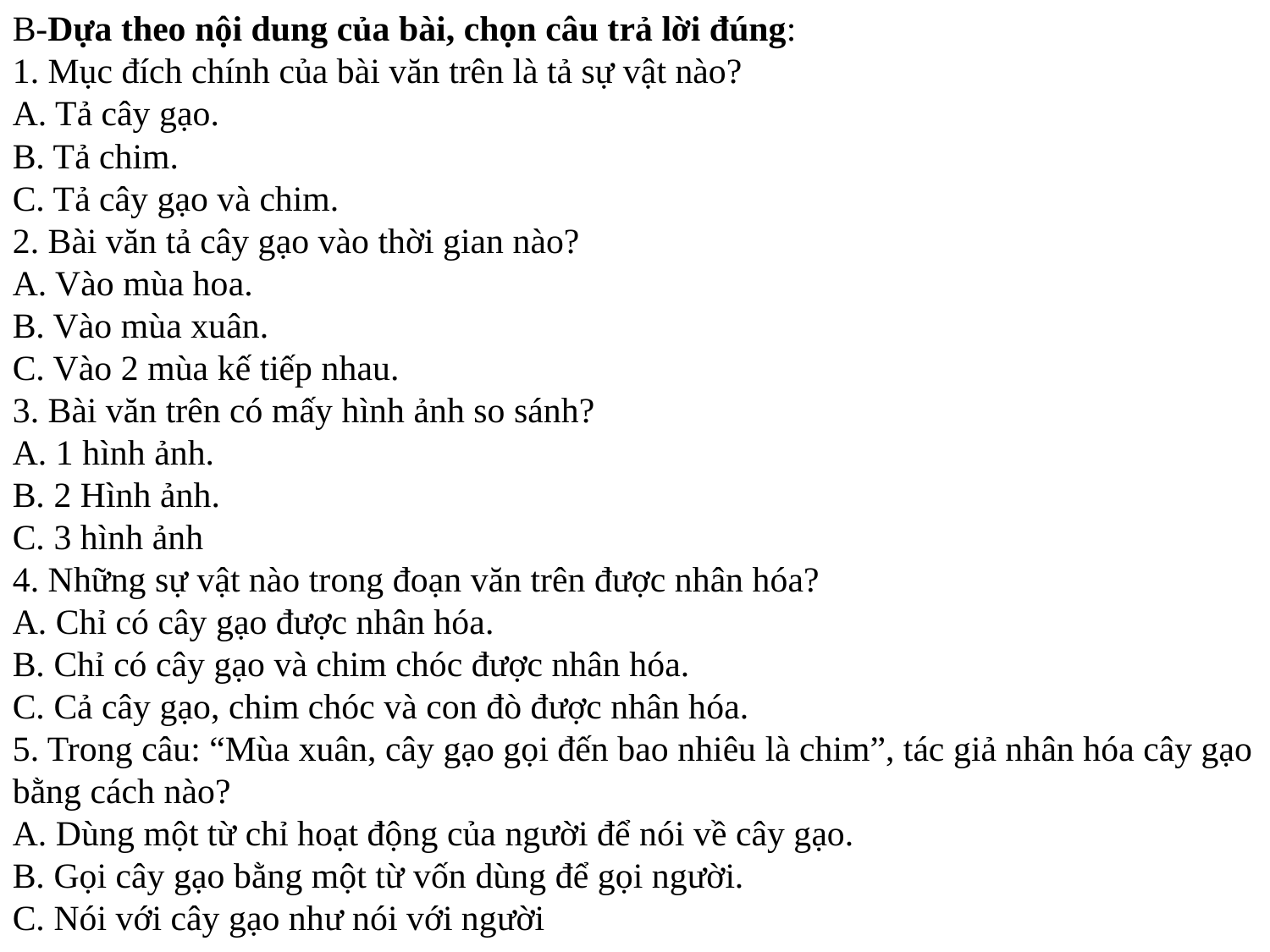

B-Dựa theo nội dung của bài, chọn câu trả lời đúng:
1. Mục đích chính của bài văn trên là tả sự vật nào?
A. Tả cây gạo.
B. Tả chim.
C. Tả cây gạo và chim.
2. Bài văn tả cây gạo vào thời gian nào?
A. Vào mùa hoa.
B. Vào mùa xuân.
C. Vào 2 mùa kế tiếp nhau.
3. Bài văn trên có mấy hình ảnh so sánh?
A. 1 hình ảnh.
B. 2 Hình ảnh.
C. 3 hình ảnh
4. Những sự vật nào trong đoạn văn trên được nhân hóa?
A. Chỉ có cây gạo được nhân hóa.
B. Chỉ có cây gạo và chim chóc được nhân hóa.
C. Cả cây gạo, chim chóc và con đò được nhân hóa.
5. Trong câu: “Mùa xuân, cây gạo gọi đến bao nhiêu là chim”, tác giả nhân hóa cây gạo bằng cách nào?
A. Dùng một từ chỉ hoạt động của người để nói về cây gạo.
B. Gọi cây gạo bằng một từ vốn dùng để gọi người.
C. Nói với cây gạo như nói với người